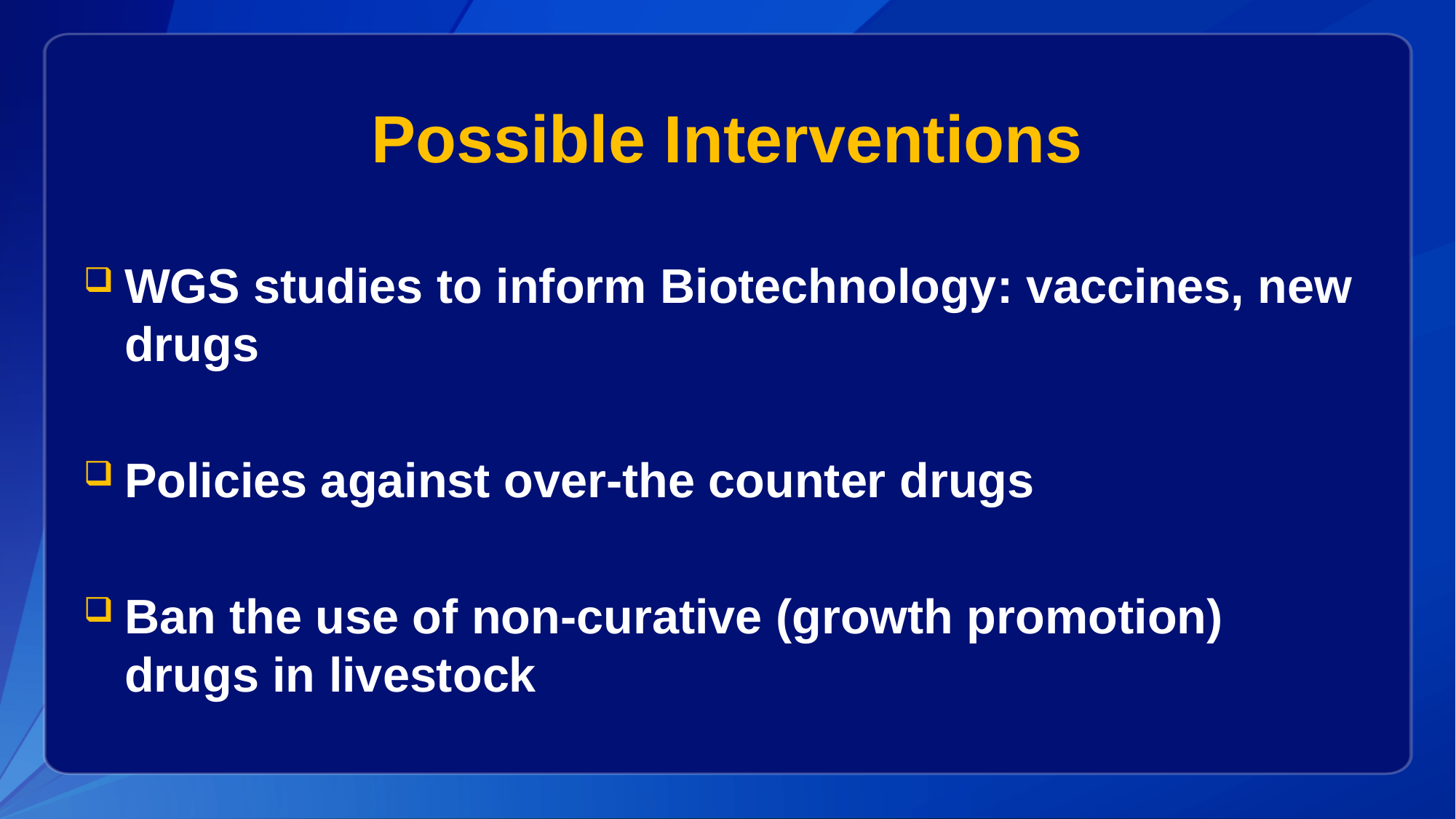

# Possible Interventions

WGS studies to inform Biotechnology: vaccines, new drugs

Policies against over-the counter drugs

Ban the use of non-curative (growth promotion) drugs in livestock